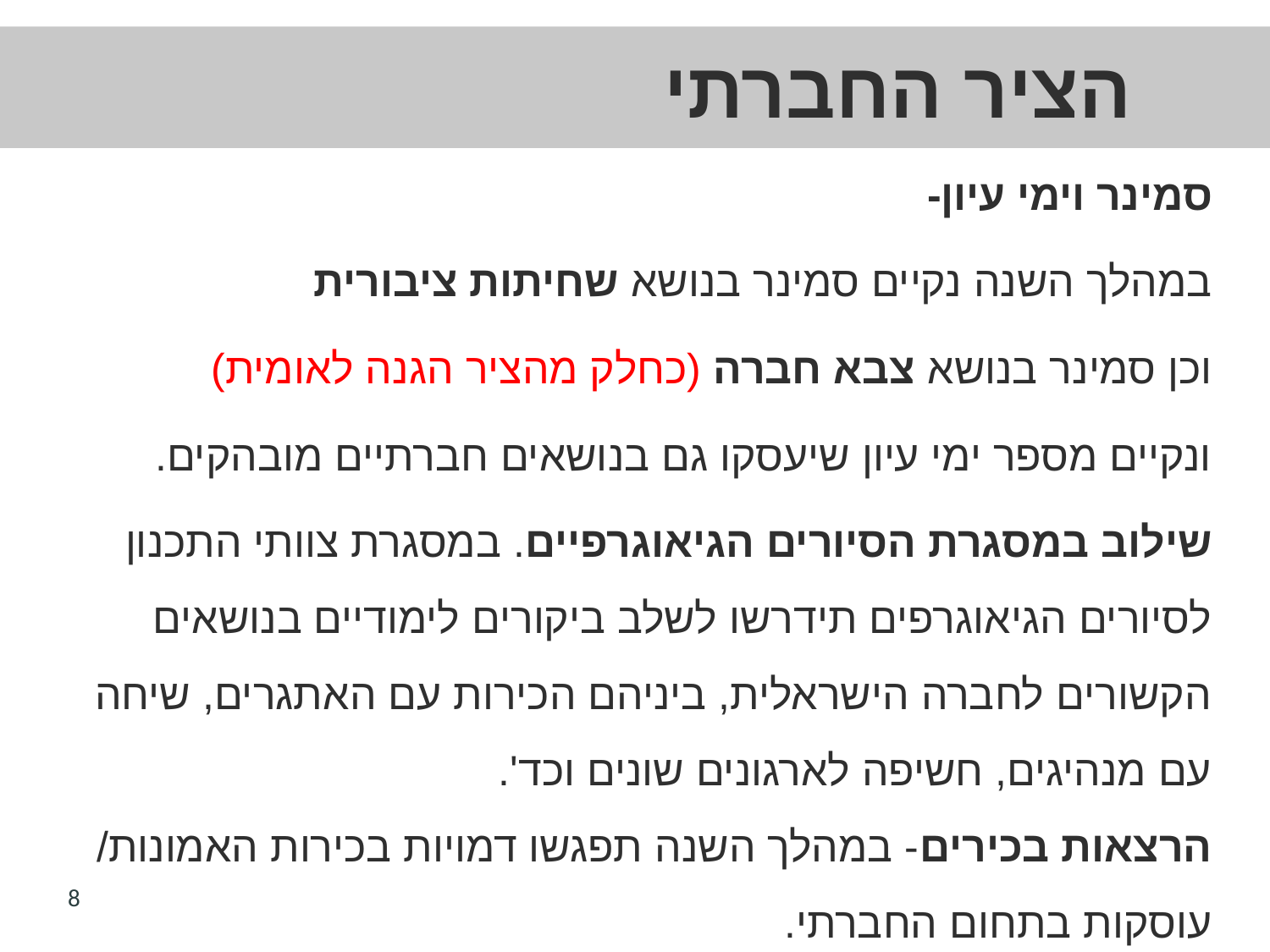

# הציר החברתי
סמינר וימי עיון-
במהלך השנה נקיים סמינר בנושא שחיתות ציבורית
וכן סמינר בנושא צבא חברה (כחלק מהציר הגנה לאומית)
ונקיים מספר ימי עיון שיעסקו גם בנושאים חברתיים מובהקים.
שילוב במסגרת הסיורים הגיאוגרפיים. במסגרת צוותי התכנון לסיורים הגיאוגרפים תידרשו לשלב ביקורים לימודיים בנושאים הקשורים לחברה הישראלית, ביניהם הכירות עם האתגרים, שיחה עם מנהיגים, חשיפה לארגונים שונים וכד'.
הרצאות בכירים- במהלך השנה תפגשו דמויות בכירות האמונות/ עוסקות בתחום החברתי.

8